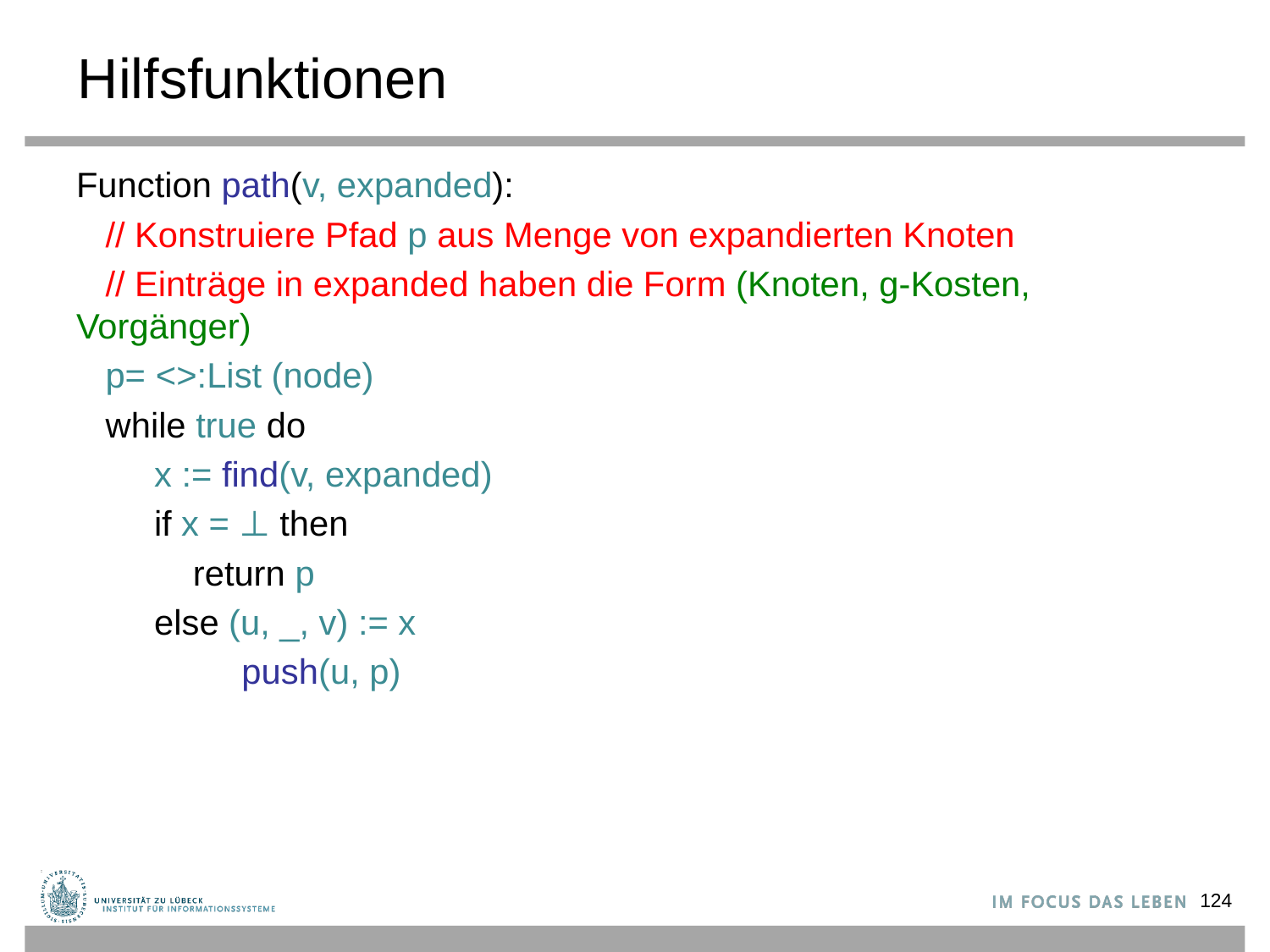

# Hilfsfunktionen
Function path(v, expanded):
   // Konstruiere Pfad p aus Menge von expandierten Knoten
   // Einträge in expanded haben die Form (Knoten, g-Kosten, Vorgänger)
   p= <>:List (node)
   while true do
        x := find(v, expanded)
        if x = ⊥ then
            return p
        else (u, _, v) := x
                 push(u, p)

124